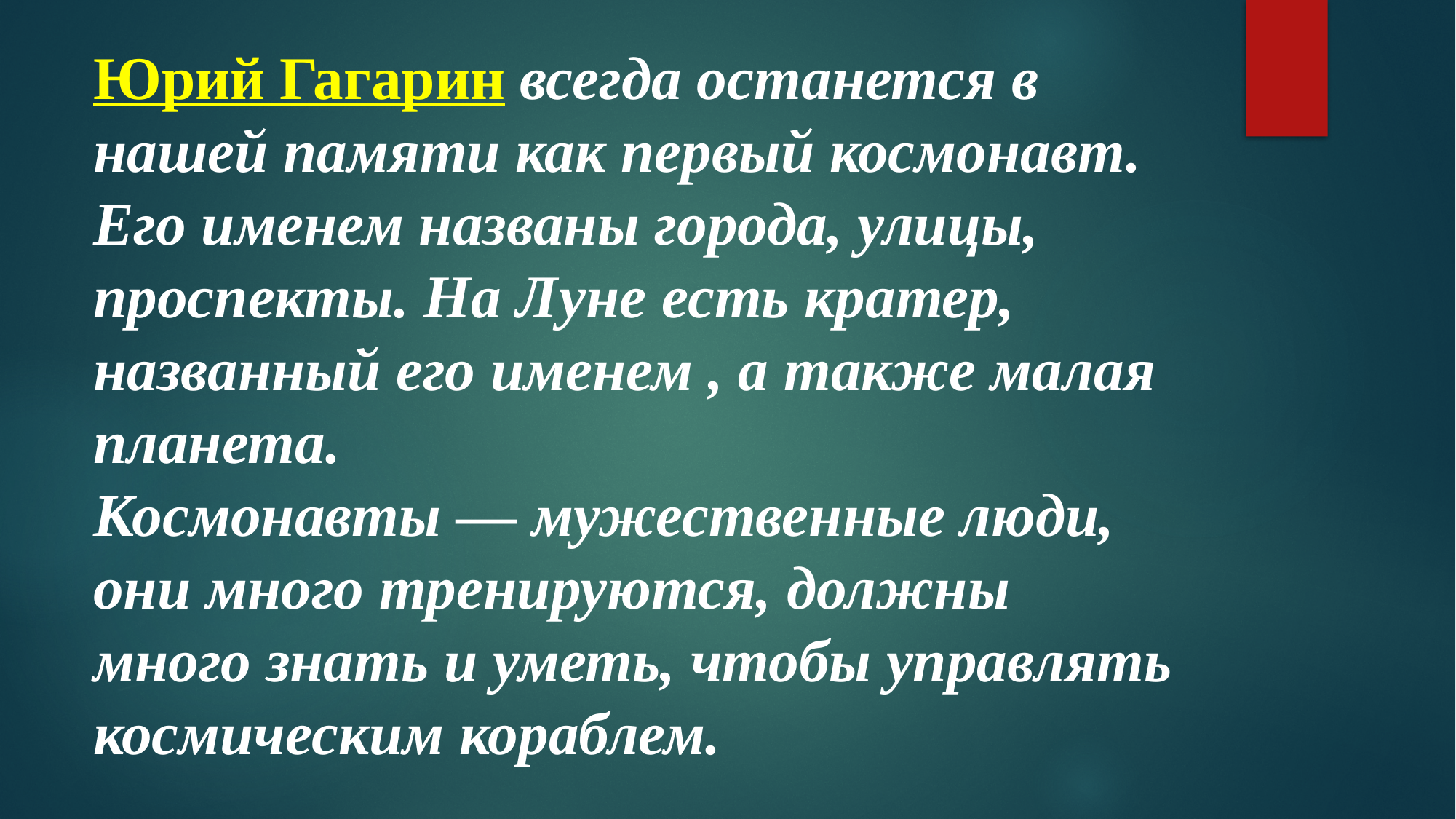

Юрий Гагарин всегда останется в нашей памяти как первый космонавт. Его именем названы города, улицы, проспекты. На Луне есть кратер, названный его именем , а также малая планета.
Космонавты — мужественные люди, они много тренируются, должны много знать и уметь, чтобы управлять космическим кораблем.
#